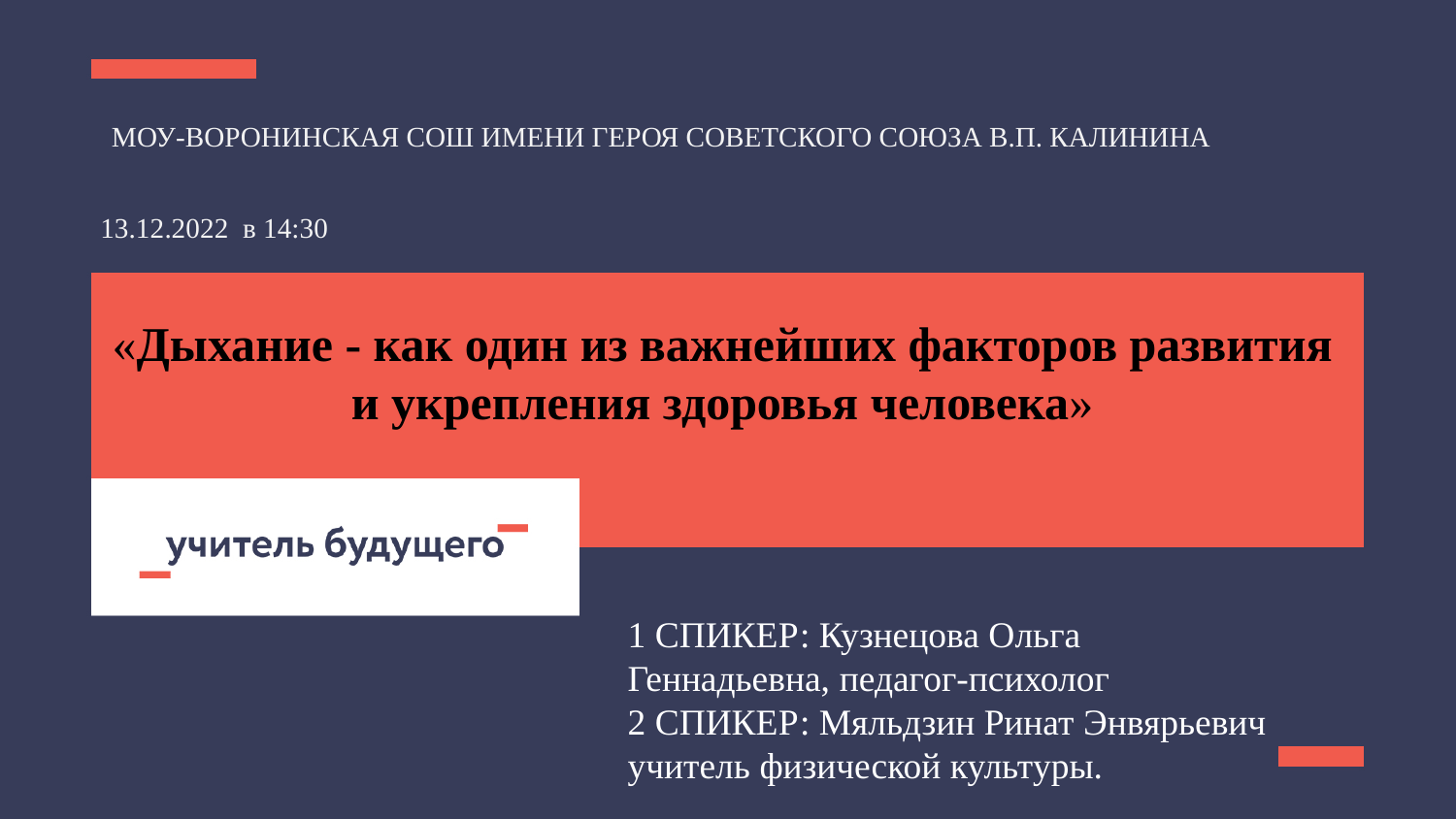

МОУ-ВОРОНИНСКАЯ СОШ ИМЕНИ ГЕРОЯ СОВЕТСКОГО СОЮЗА В.П. КАЛИНИНА
13.12.2022  в 14:30
«Дыхание - как один из важнейших факторов развития
 и укрепления здоровья человека»
1 СПИКЕР: Кузнецова Ольга Геннадьевна, педагог-психолог
2 СПИКЕР: Мяльдзин Ринат Энвярьевич учитель физической культуры.